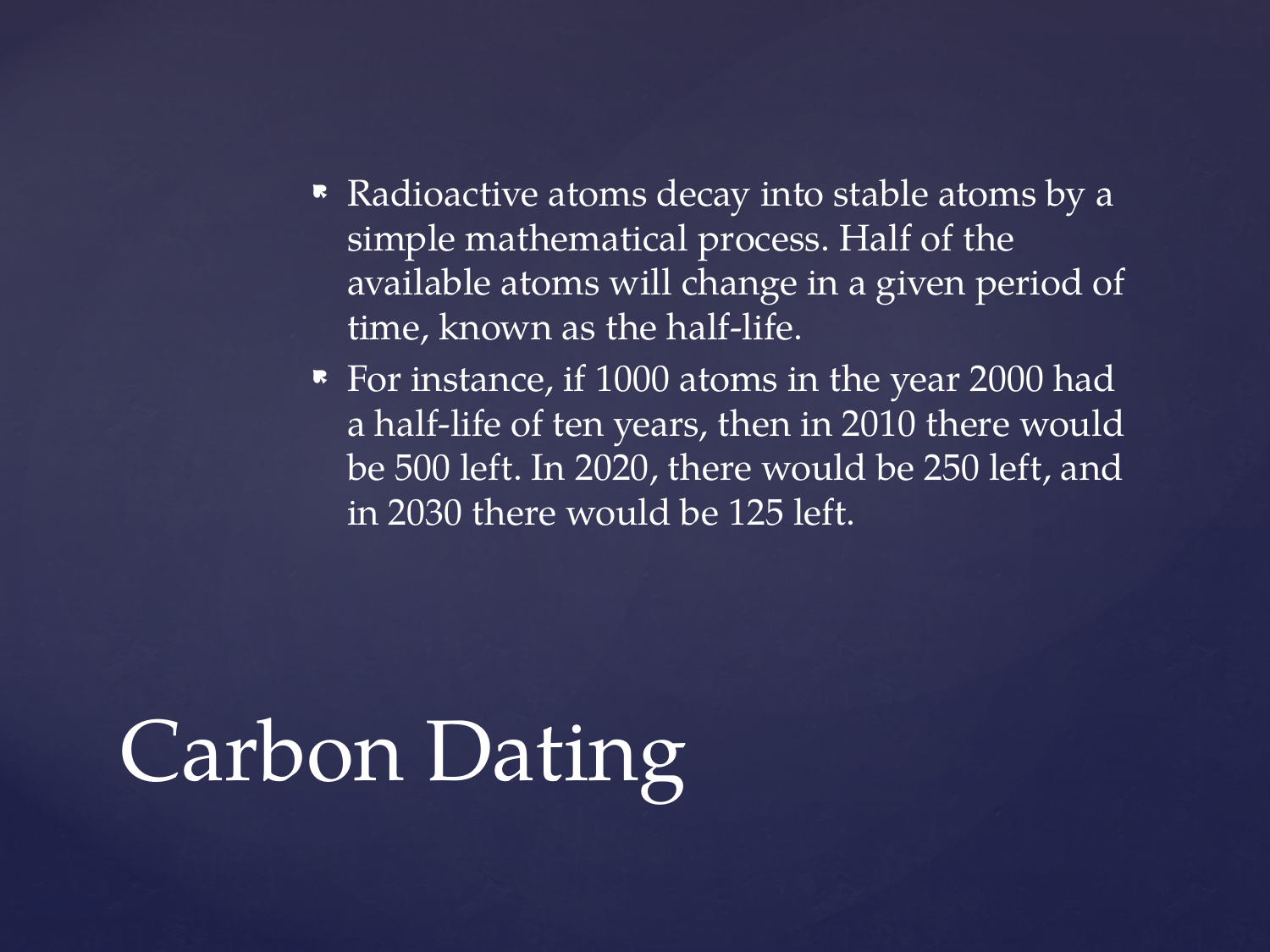

Radioactive atoms decay into stable atoms by a simple mathematical process. Half of the available atoms will change in a given period of time, known as the half-life.
For instance, if 1000 atoms in the year 2000 had a half-life of ten years, then in 2010 there would be 500 left. In 2020, there would be 250 left, and in 2030 there would be 125 left.

# Carbon Dating